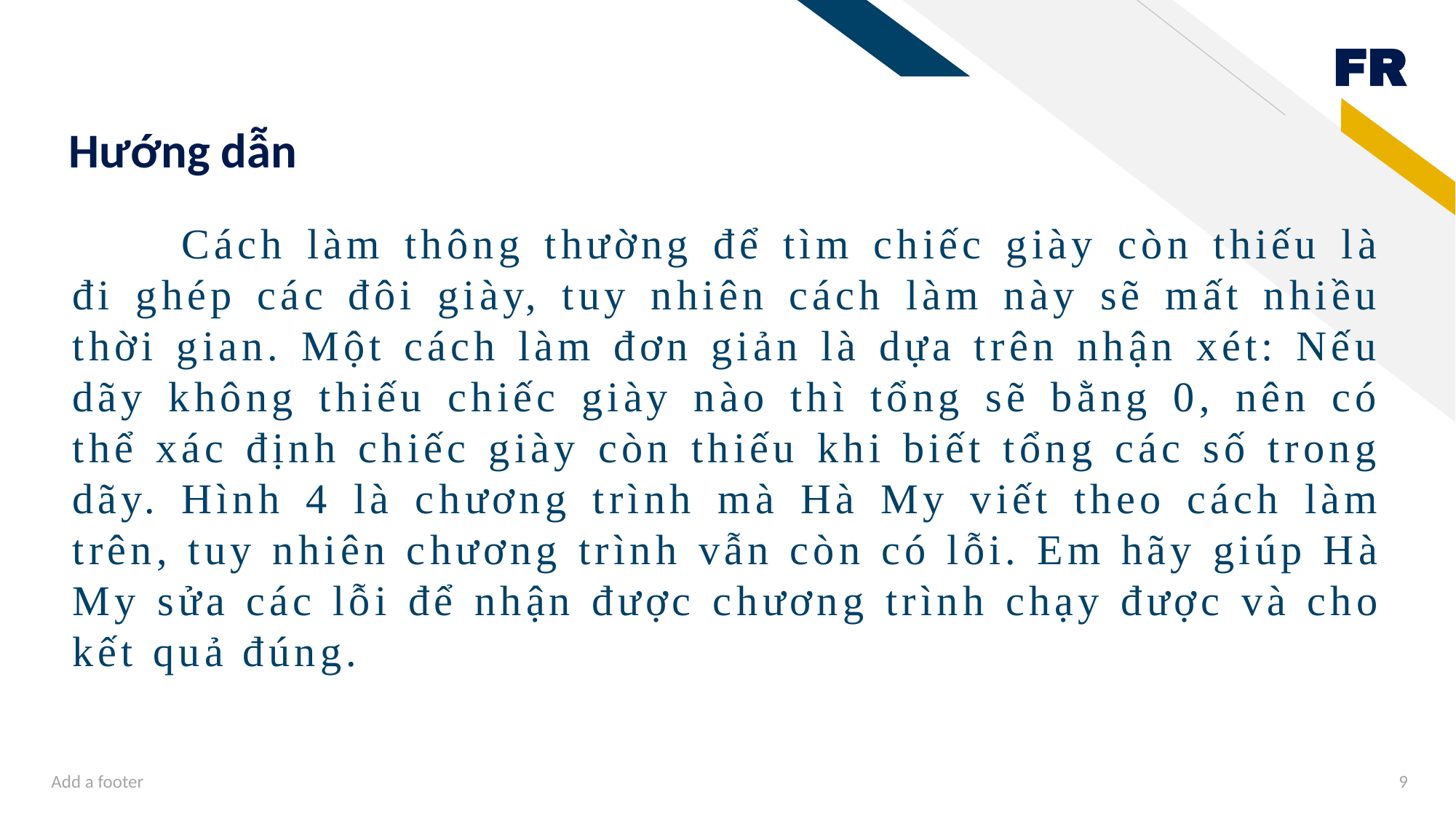

# Hướng dẫn
	Cách làm thông thường để tìm chiếc giày còn thiếu là đi ghép các đôi giày, tuy nhiên cách làm này sẽ mất nhiều thời gian. Một cách làm đơn giản là dựa trên nhận xét: Nếu dãy không thiếu chiếc giày nào thì tổng sẽ bằng 0, nên có thể xác định chiếc giày còn thiếu khi biết tổng các số trong dãy. Hình 4 là chương trình mà Hà My viết theo cách làm trên, tuy nhiên chương trình vẫn còn có lỗi. Em hãy giúp Hà My sửa các lỗi để nhận được chương trình chạy được và cho kết quả đúng.
Add a footer
9